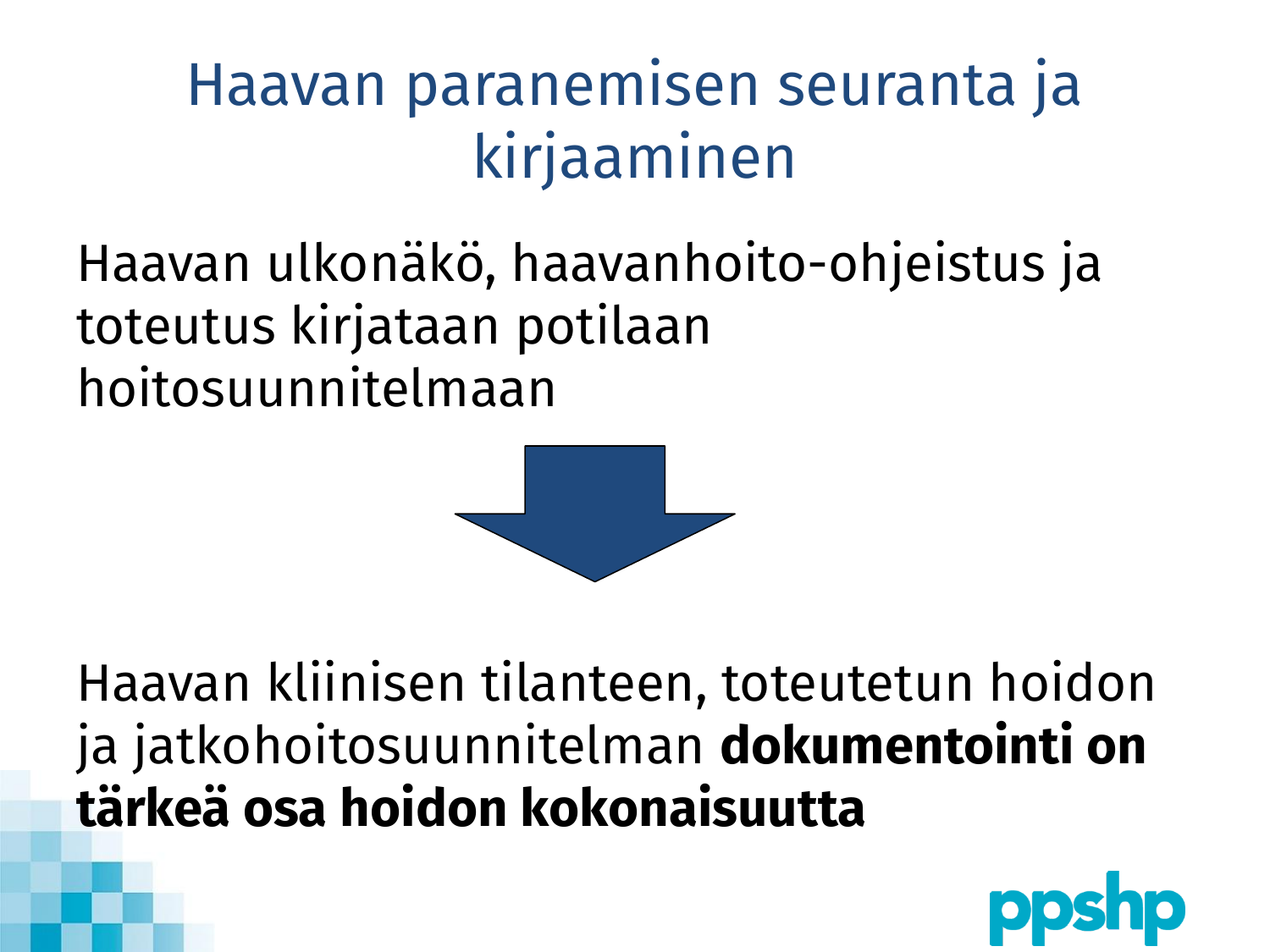

# Haavan paranemisen seuranta ja kirjaaminen
Haavan ulkonäkö, haavanhoito-ohjeistus ja toteutus kirjataan potilaan hoitosuunnitelmaan

Haavan kliinisen tilanteen, toteutetun hoidon ja jatkohoitosuunnitelman dokumentointi on tärkeä osa hoidon kokonaisuutta